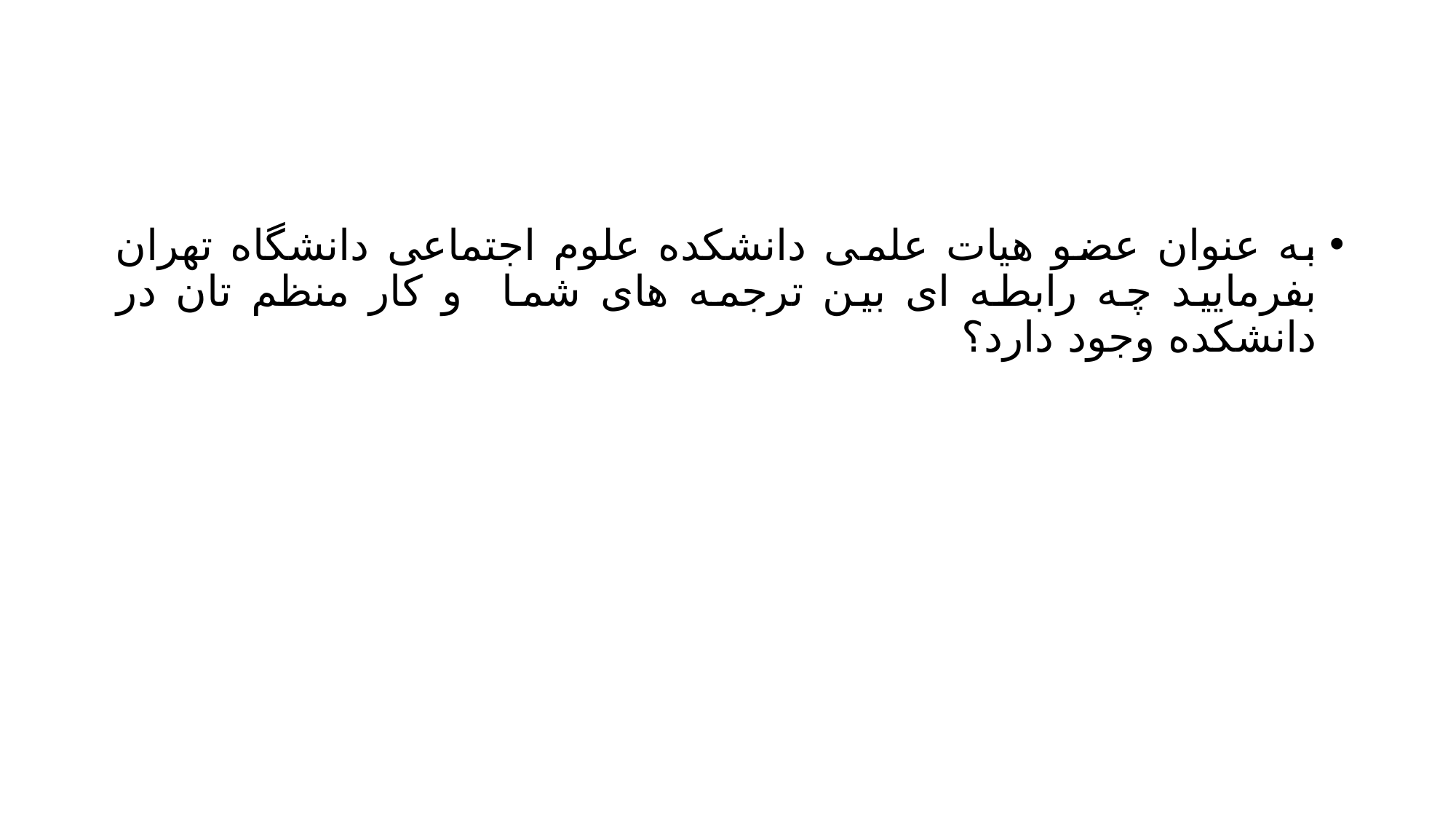

#
به عنوان عضو هیات علمی دانشکده علوم اجتماعی دانشگاه تهران بفرمایید چه رابطه ای بین ترجمه های شما  و کار منظم تان در دانشکده وجود دارد؟